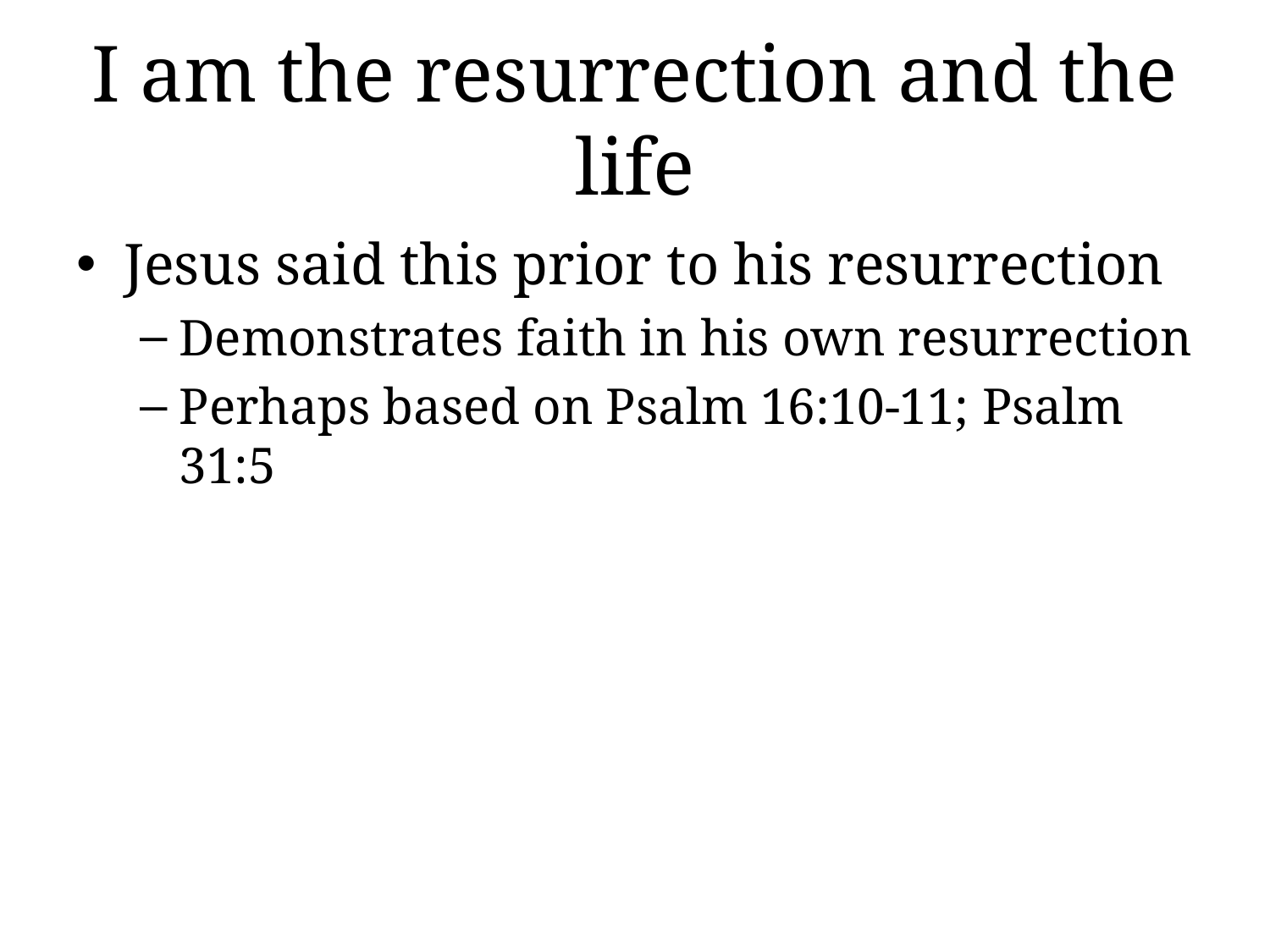

# I am the resurrection and the life
Jesus said this prior to his resurrection
Demonstrates faith in his own resurrection
Perhaps based on Psalm 16:10-11; Psalm 31:5